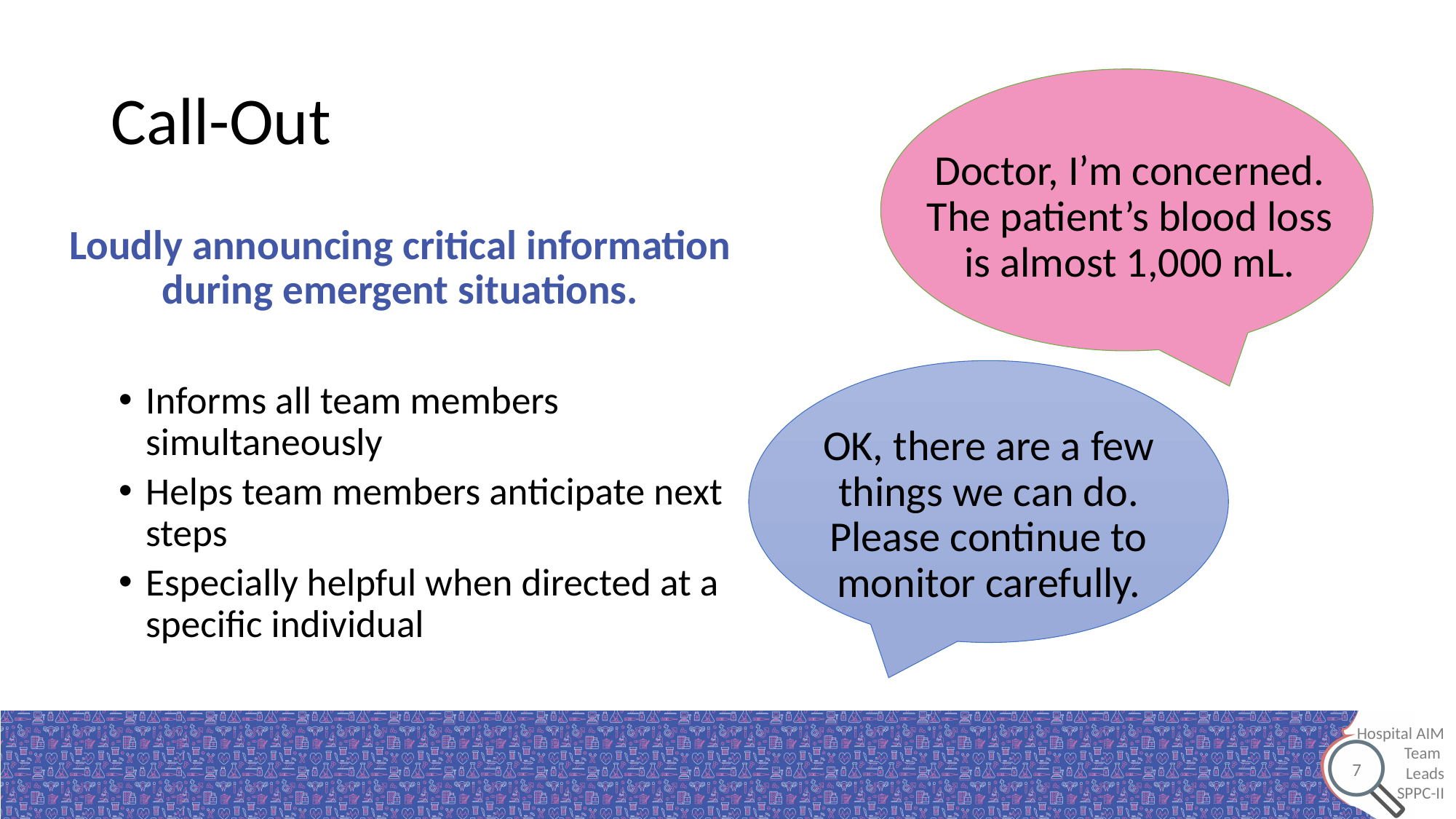

# Call-Out

Doctor, I’m concerned. The patient’s blood loss is almost 1,000 mL.

Loudly announcing critical information during emergent situations.

Informs all team members simultaneously
Helps team members anticipate next steps
Especially helpful when directed at a specific individual

OK, there are a few things we can do. Please continue to monitor carefully.

7